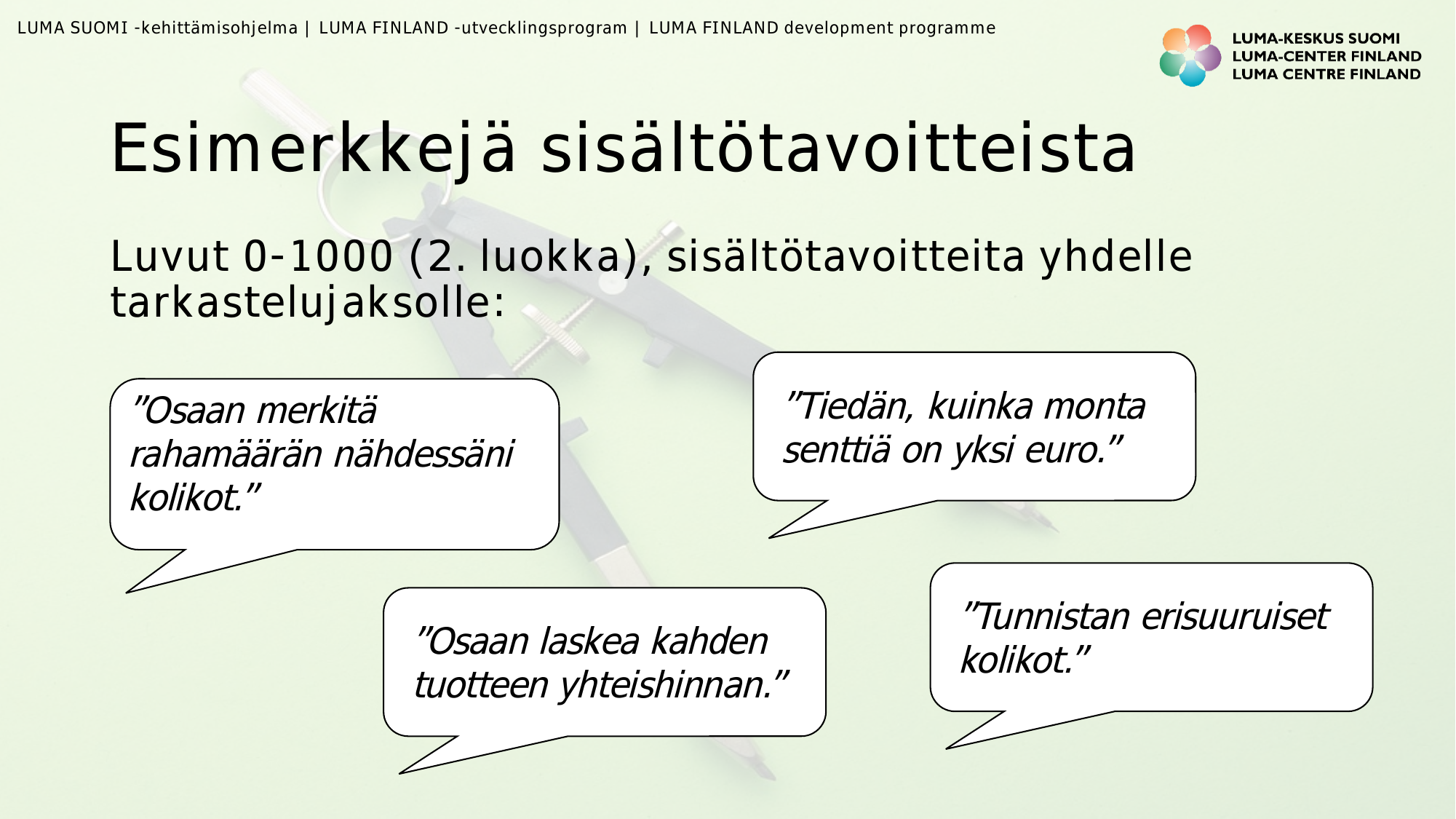

# Esimerkkejä sisältötavoitteista
Luvut 0-1000 (2. luokka), sisältötavoitteita yhdelle tarkastelujaksolle:

”Tiedän, kuinka monta senttiä on yksi euro.”

”Osaan merkitä rahamäärän nähdessäni kolikot.”

”Tunnistan erisuuruiset kolikot.”

”Osaan laskea kahden tuotteen yhteishinnan.”